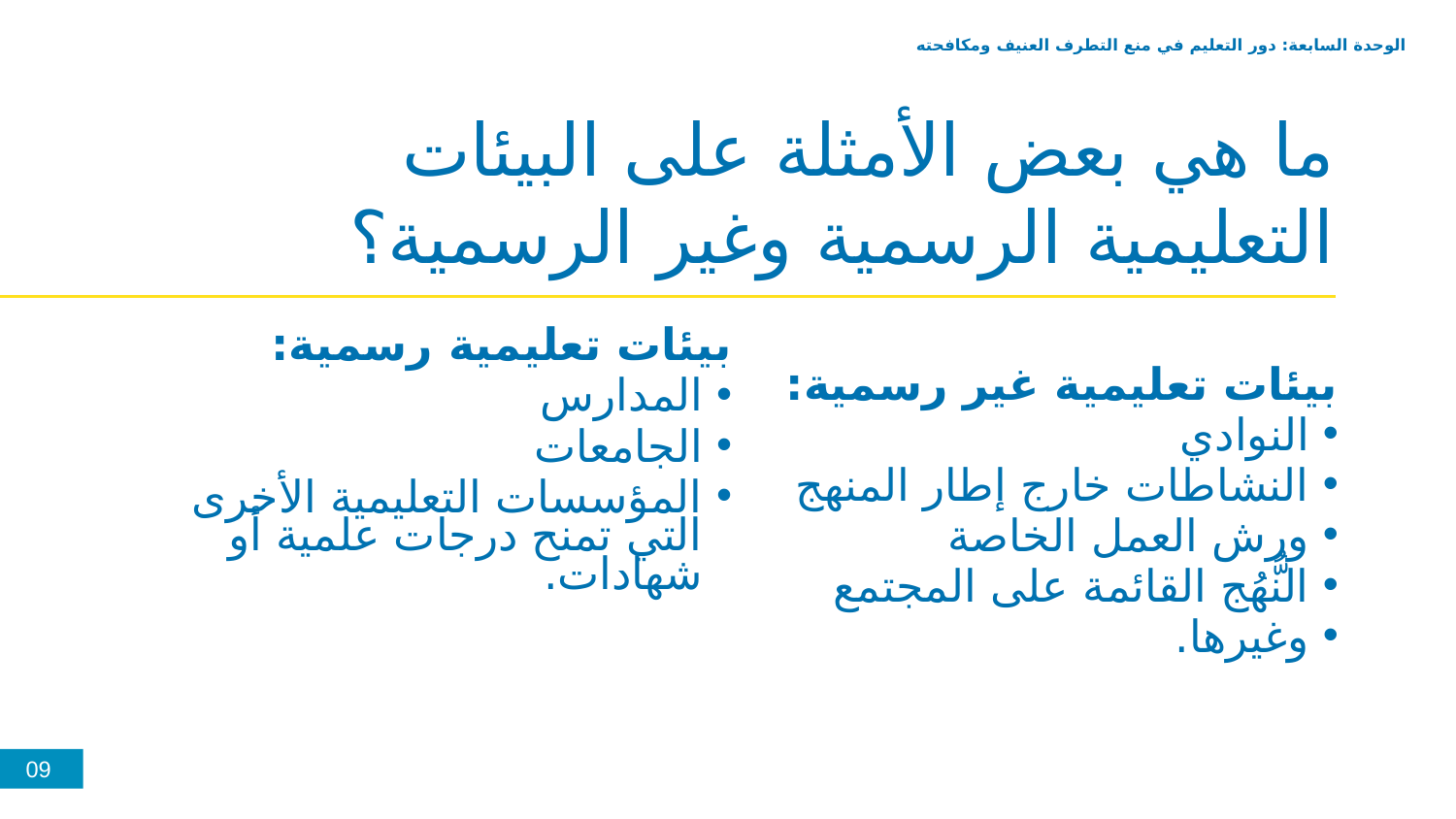

الوحدة السابعة: دور التعليم في منع التطرف العنيف ومكافحته
ما هي بعض الأمثلة على البيئات التعليمية الرسمية وغير الرسمية؟
بيئات تعليمية غير رسمية:
النوادي
النشاطات خارج إطار المنهج
ورش العمل الخاصة
النُّهُج القائمة على المجتمع
وغيرها.
بيئات تعليمية رسمية:
المدارس
الجامعات
المؤسسات التعليمية الأخرى التي تمنح درجات علمية أو شهادات.

09